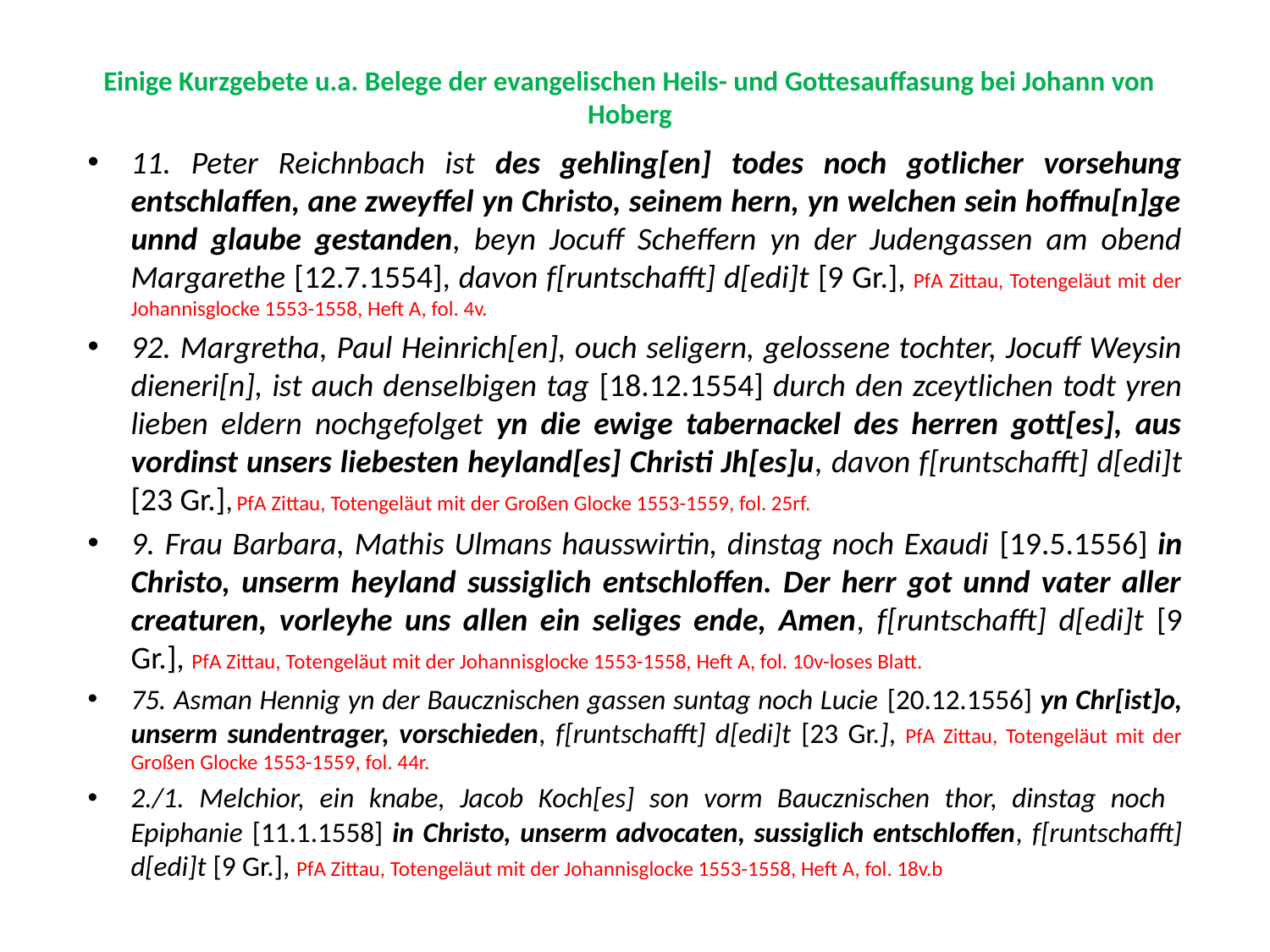

# Einige Kurzgebete u.a. Belege der evangelischen Heils- und Gottesauffasung bei Johann von Hoberg
11. Peter Reichnbach ist des gehling[en] todes noch gotlicher vorsehung entschlaffen, ane zweyffel yn Christo, seinem hern, yn welchen sein hoffnu[n]ge unnd glaube gestanden, beyn Jocuff Scheffern yn der Judengassen am obend Margarethe [12.7.1554], davon f[runtschafft] d[edi]t [9 Gr.], PfA Zittau, Totengeläut mit der Johannisglocke 1553-1558, Heft A, fol. 4v.
92. Margretha, Paul Heinrich[en], ouch seligern, gelossene tochter, Jocuff Weysin dieneri[n], ist auch denselbigen tag [18.12.1554] durch den zceytlichen todt yren lieben eldern nochgefolget yn die ewige tabernackel des herren gott[es], aus vordinst unsers liebesten heyland[es] Christi Jh[es]u, davon f[runtschafft] d[edi]t [23 Gr.], PfA Zittau, Totengeläut mit der Großen Glocke 1553-1559, fol. 25rf.
9. Frau Barbara, Mathis Ulmans hausswirtin, dinstag noch Exaudi [19.5.1556] in Christo, unserm heyland sussiglich entschloffen. Der herr got unnd vater aller creaturen, vorleyhe uns allen ein seliges ende, Amen, f[runtschafft] d[edi]t [9 Gr.], PfA Zittau, Totengeläut mit der Johannisglocke 1553-1558, Heft A, fol. 10v-loses Blatt.
75. Asman Hennig yn der Baucznischen gassen suntag noch Lucie [20.12.1556] yn Chr[ist]o, unserm sundentrager, vorschieden, f[runtschafft] d[edi]t [23 Gr.], PfA Zittau, Totengeläut mit der Großen Glocke 1553-1559, fol. 44r.
2./1. Melchior, ein knabe, Jacob Koch[es] son vorm Baucznischen thor, dinstag noch  Epiphanie [11.1.1558] in Christo, unserm advocaten, sussiglich entschloffen, f[runtschafft] d[edi]t [9 Gr.], PfA Zittau, Totengeläut mit der Johannisglocke 1553-1558, Heft A, fol. 18v.b